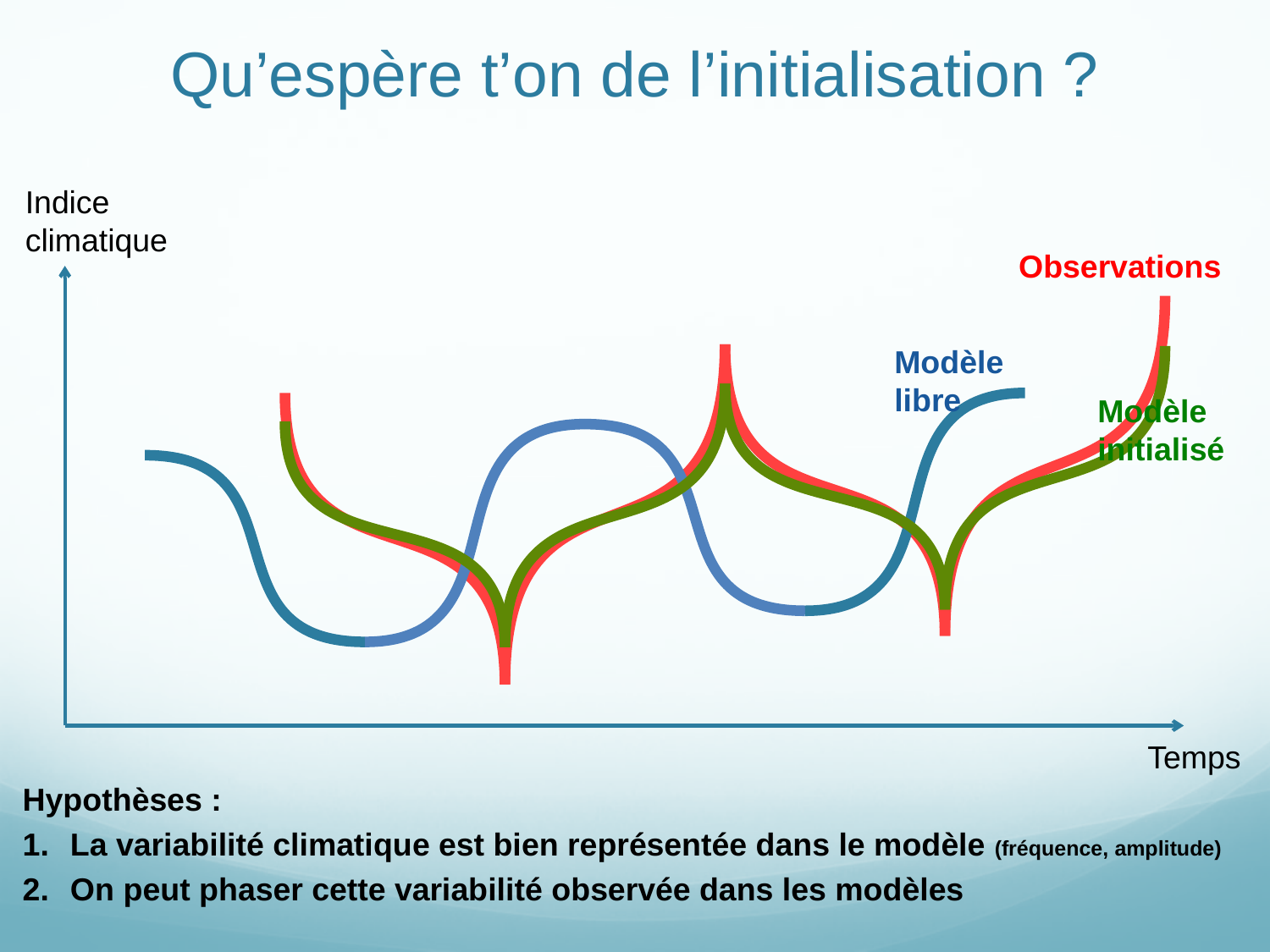

# Qu’espère t’on de l’initialisation ?
Indice climatique
Observations
Modèle libre
Modèle initialisé
Temps
Hypothèses :
La variabilité climatique est bien représentée dans le modèle (fréquence, amplitude)
On peut phaser cette variabilité observée dans les modèles